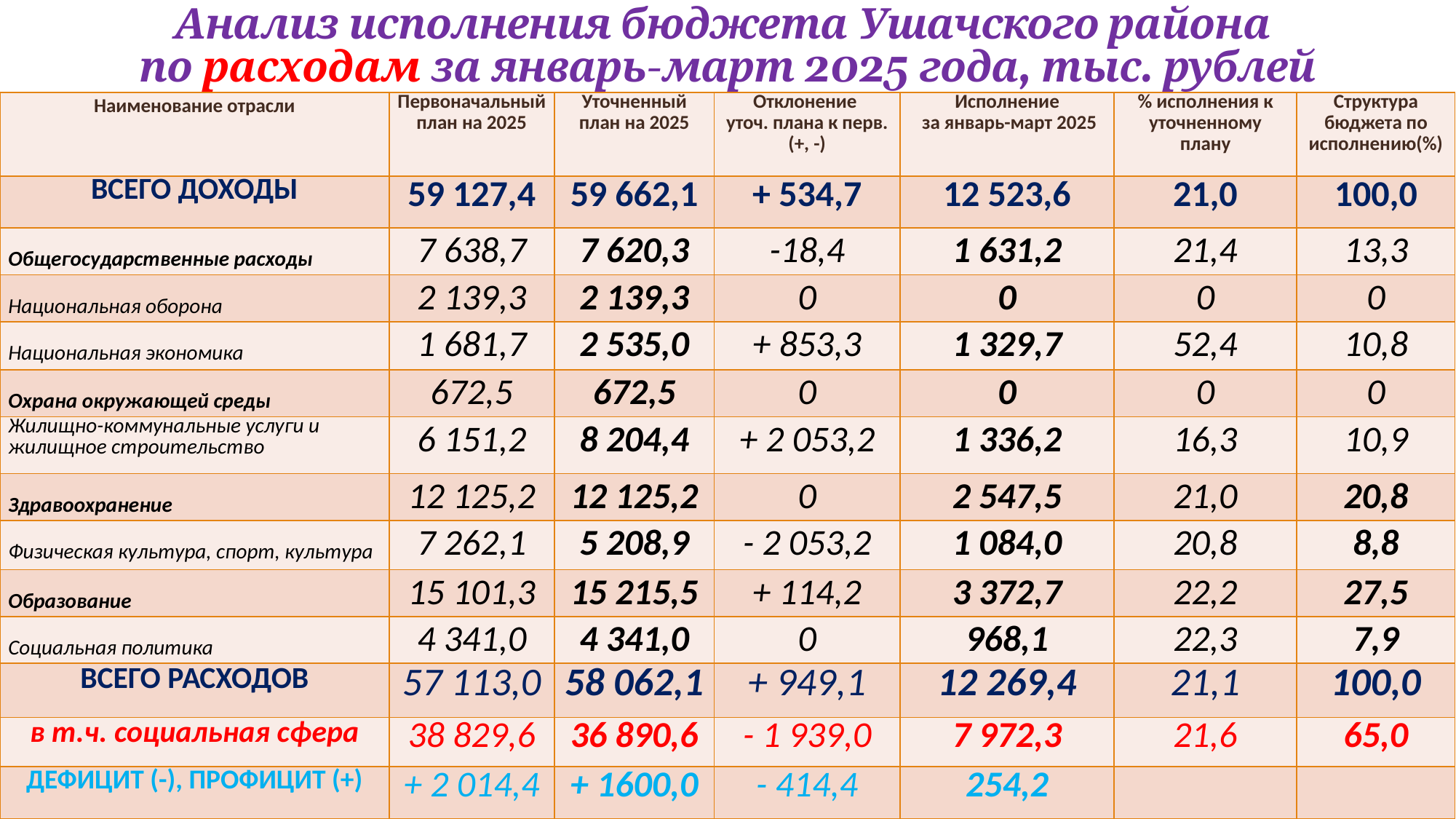

# Анализ исполнения бюджета Ушачского района по расходам за январь-март 2025 года, тыс. рублей
| Наименование отрасли | Первоначальный план на 2025 | Уточненный план на 2025 | Отклонение уточ. плана к перв. (+, -) | Исполнение за январь-март 2025 | % исполнения к уточненному плану | Структура бюджета по исполнению(%) |
| --- | --- | --- | --- | --- | --- | --- |
| ВСЕГО ДОХОДЫ | 59 127,4 | 59 662,1 | + 534,7 | 12 523,6 | 21,0 | 100,0 |
| Общегосударственные расходы | 7 638,7 | 7 620,3 | -18,4 | 1 631,2 | 21,4 | 13,3 |
| Национальная оборона | 2 139,3 | 2 139,3 | 0 | 0 | 0 | 0 |
| Национальная экономика | 1 681,7 | 2 535,0 | + 853,3 | 1 329,7 | 52,4 | 10,8 |
| Охрана окружающей среды | 672,5 | 672,5 | 0 | 0 | 0 | 0 |
| Жилищно-коммунальные услуги и жилищное строительство | 6 151,2 | 8 204,4 | + 2 053,2 | 1 336,2 | 16,3 | 10,9 |
| Здравоохранение | 12 125,2 | 12 125,2 | 0 | 2 547,5 | 21,0 | 20,8 |
| Физическая культура, спорт, культура | 7 262,1 | 5 208,9 | - 2 053,2 | 1 084,0 | 20,8 | 8,8 |
| Образование | 15 101,3 | 15 215,5 | + 114,2 | 3 372,7 | 22,2 | 27,5 |
| Социальная политика | 4 341,0 | 4 341,0 | 0 | 968,1 | 22,3 | 7,9 |
| ВСЕГО РАСХОДОВ | 57 113,0 | 58 062,1 | + 949,1 | 12 269,4 | 21,1 | 100,0 |
| в т.ч. социальная сфера | 38 829,6 | 36 890,6 | - 1 939,0 | 7 972,3 | 21,6 | 65,0 |
| ДЕФИЦИТ (-), ПРОФИЦИТ (+) | + 2 014,4 | + 1600,0 | - 414,4 | 254,2 |  |  |